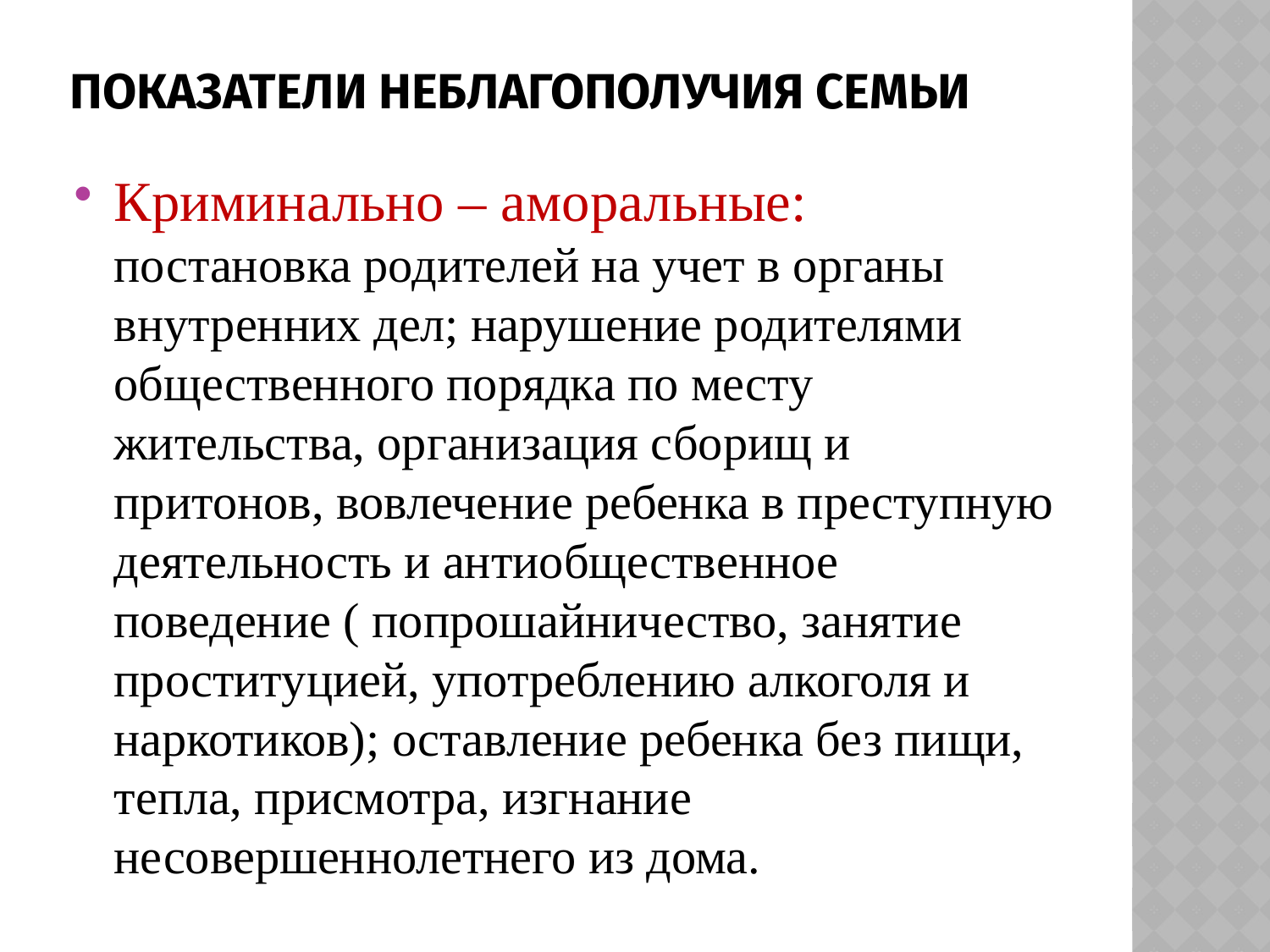

# Показатели неблагополучия семьи
Криминально – аморальные: постановка родителей на учет в органы внутренних дел; нарушение родителями общественного порядка по месту жительства, организация сборищ и притонов, вовлечение ребенка в преступную деятельность и антиобщественное поведение ( попрошайничество, занятие проституцией, употреблению алкоголя и наркотиков); оставление ребенка без пищи, тепла, присмотра, изгнание несовершеннолетнего из дома.